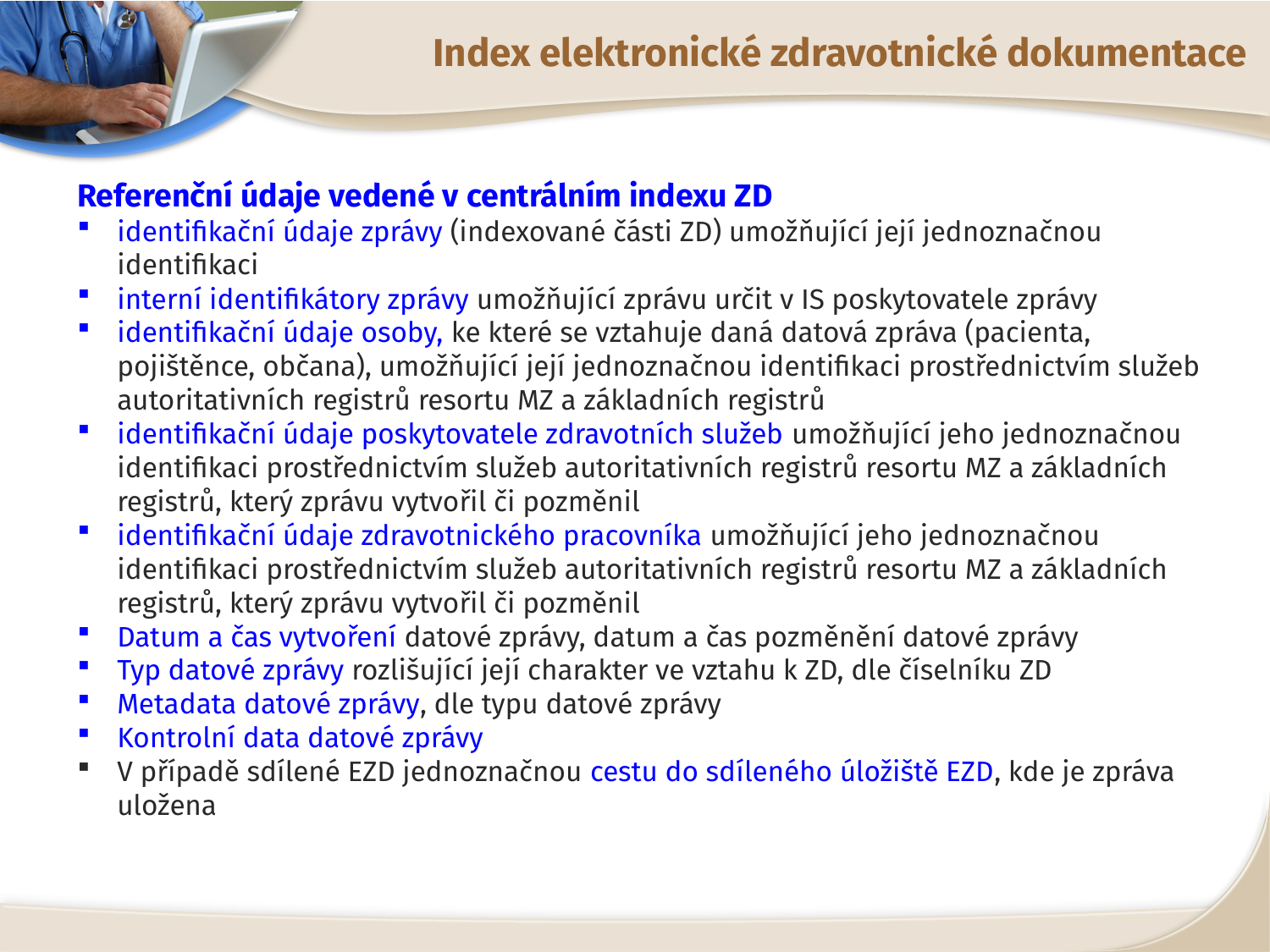

# Index elektronické zdravotnické dokumentace
Referenční údaje vedené v centrálním indexu ZD
identifikační údaje zprávy (indexované části ZD) umožňující její jednoznačnou identifikaci
interní identifikátory zprávy umožňující zprávu určit v IS poskytovatele zprávy
identifikační údaje osoby, ke které se vztahuje daná datová zpráva (pacienta, pojištěnce, občana), umožňující její jednoznačnou identifikaci prostřednictvím služeb autoritativních registrů resortu MZ a základních registrů
identifikační údaje poskytovatele zdravotních služeb umožňující jeho jednoznačnou identifikaci prostřednictvím služeb autoritativních registrů resortu MZ a základních registrů, který zprávu vytvořil či pozměnil
identifikační údaje zdravotnického pracovníka umožňující jeho jednoznačnou identifikaci prostřednictvím služeb autoritativních registrů resortu MZ a základních registrů, který zprávu vytvořil či pozměnil
Datum a čas vytvoření datové zprávy, datum a čas pozměnění datové zprávy
Typ datové zprávy rozlišující její charakter ve vztahu k ZD, dle číselníku ZD
Metadata datové zprávy, dle typu datové zprávy
Kontrolní data datové zprávy
V případě sdílené EZD jednoznačnou cestu do sdíleného úložiště EZD, kde je zpráva uložena